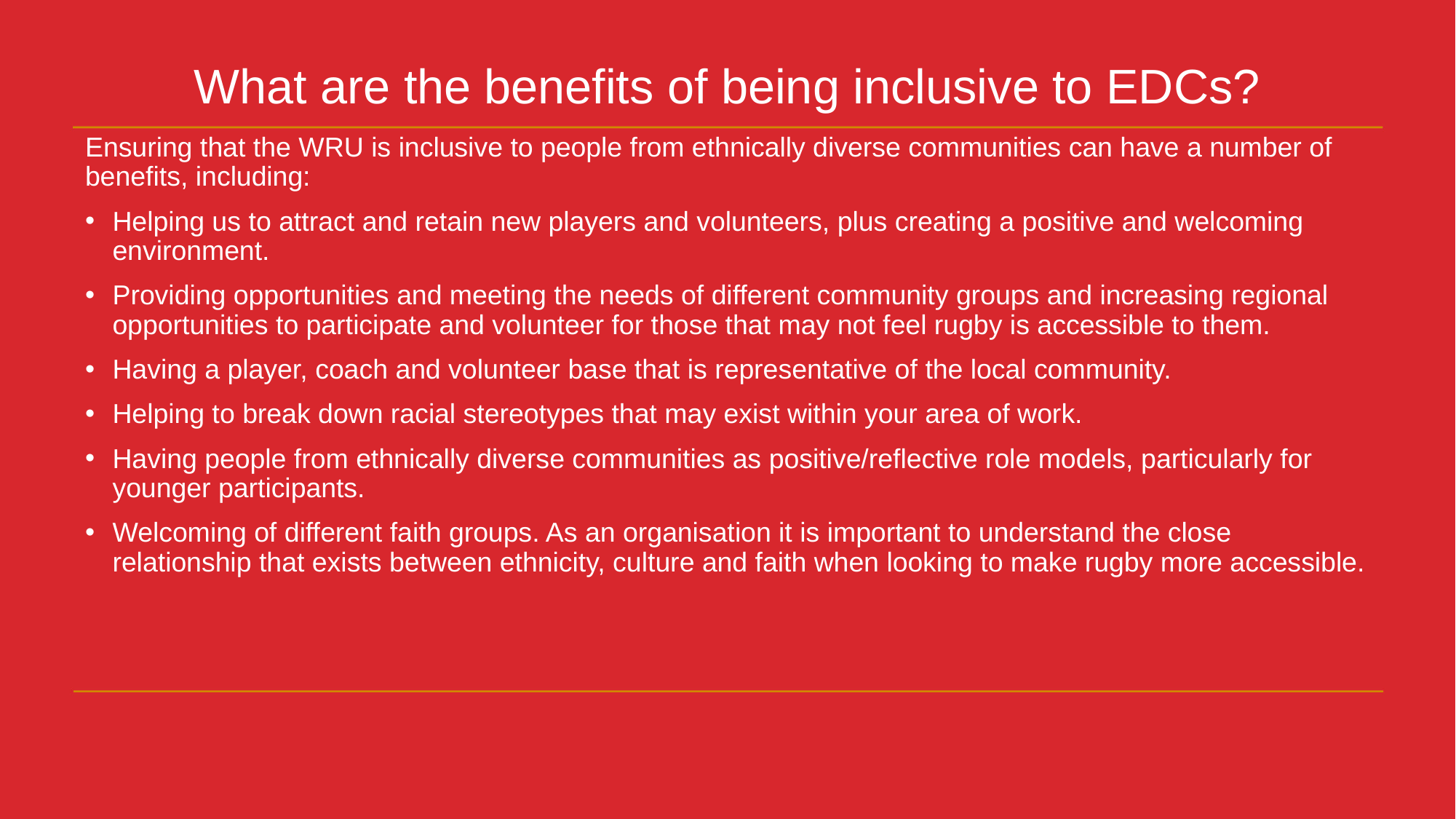

# What are the benefits of being inclusive to EDCs?
Ensuring that the WRU is inclusive to people from ethnically diverse communities can have a number of benefits, including:
Helping us to attract and retain new players and volunteers, plus creating a positive and welcoming environment.
Providing opportunities and meeting the needs of different community groups and increasing regional opportunities to participate and volunteer for those that may not feel rugby is accessible to them.
Having a player, coach and volunteer base that is representative of the local community.
Helping to break down racial stereotypes that may exist within your area of work.
Having people from ethnically diverse communities as positive/reflective role models, particularly for younger participants.
Welcoming of different faith groups. As an organisation it is important to understand the close relationship that exists between ethnicity, culture and faith when looking to make rugby more accessible.